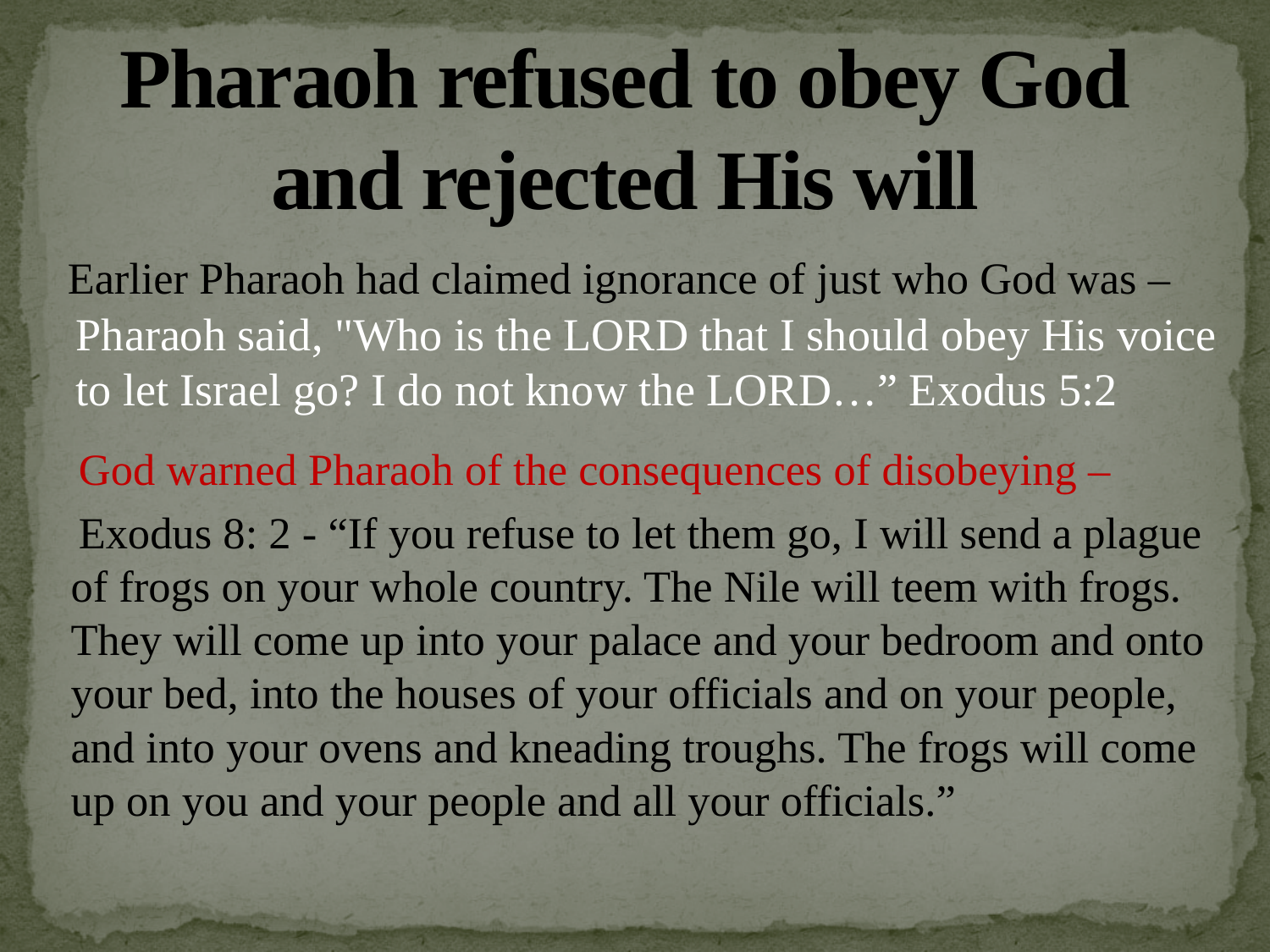

# Pharaoh refused to obey God and rejected His will
   Earlier Pharaoh had claimed ignorance of just who God was –

    God warned Pharaoh of the consequences of disobeying –
    Exodus 8: 2 - “If you refuse to let them go, I will send a plague of frogs on your whole country. The Nile will teem with frogs. They will come up into your palace and your bedroom and onto your bed, into the houses of your officials and on your people, and into your ovens and kneading troughs. The frogs will come up on you and your people and all your officials.”

Pharaoh said, "Who is the LORD that I should obey His voice to let Israel go? I do not know the LORD…” Exodus 5:2